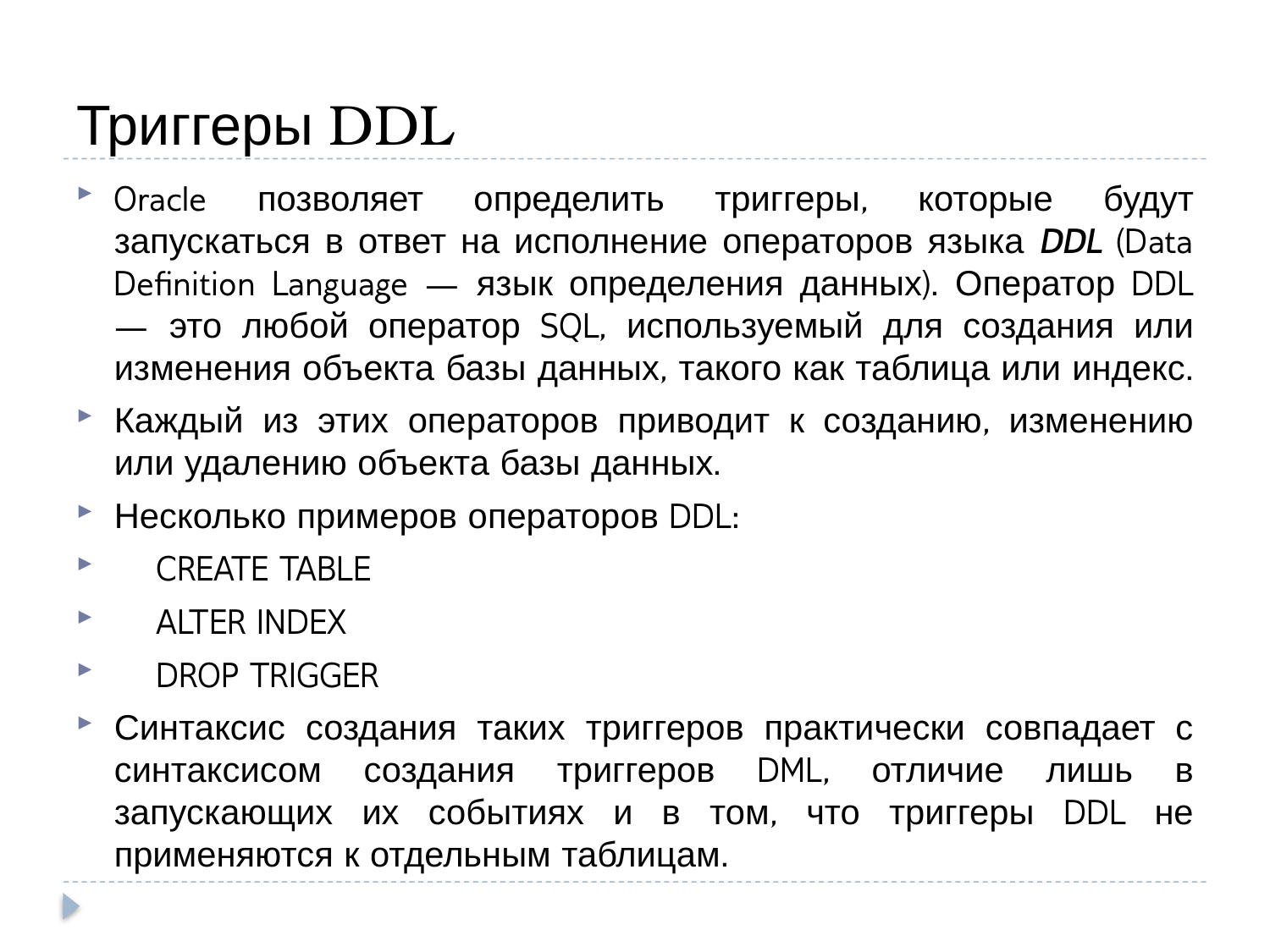

# Триггеры DDL
Oracle позволяет определить триггеры, которые будут запускаться в ответ на исполнение операторов языка DDL (Data Definition Language — язык определения данных). Оператор DDL — это любой оператор SQL, используемый для создания или изменения объекта базы данных, такого как таблица или индекс.
Каждый из этих операторов приводит к созданию, изменению или удалению объекта базы данных.
Несколько примеров операторов DDL:
    CREATE TABLE
    ALTER INDEX
    DROP TRIGGER
Синтаксис создания таких триггеров практически совпадает с синтаксисом создания триггеров DML, отличие лишь в запускающих их событиях и в том, что триггеры DDL не применяются к отдельным таблицам.